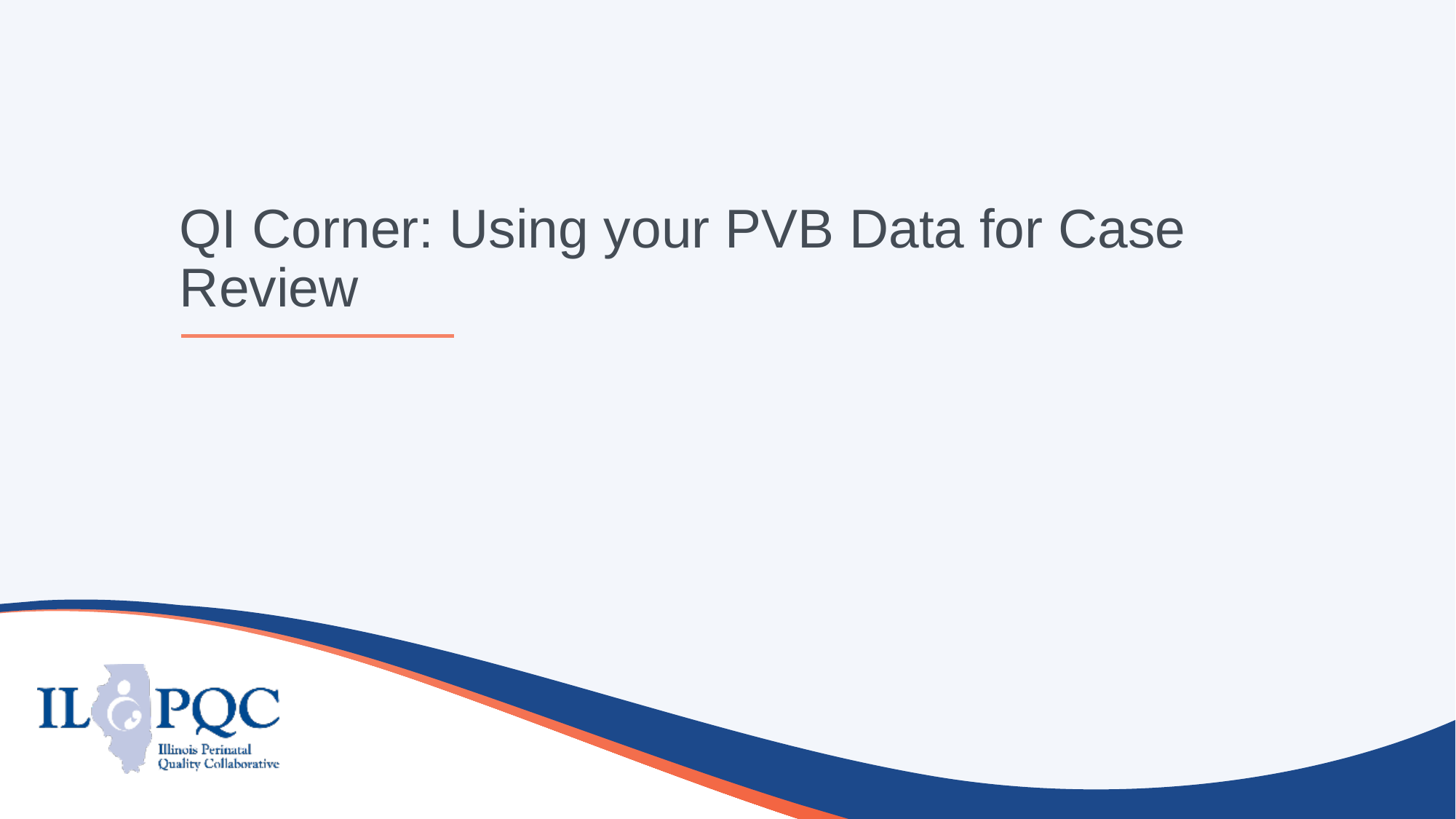

# QI Corner: Using your PVB Data for Case Review